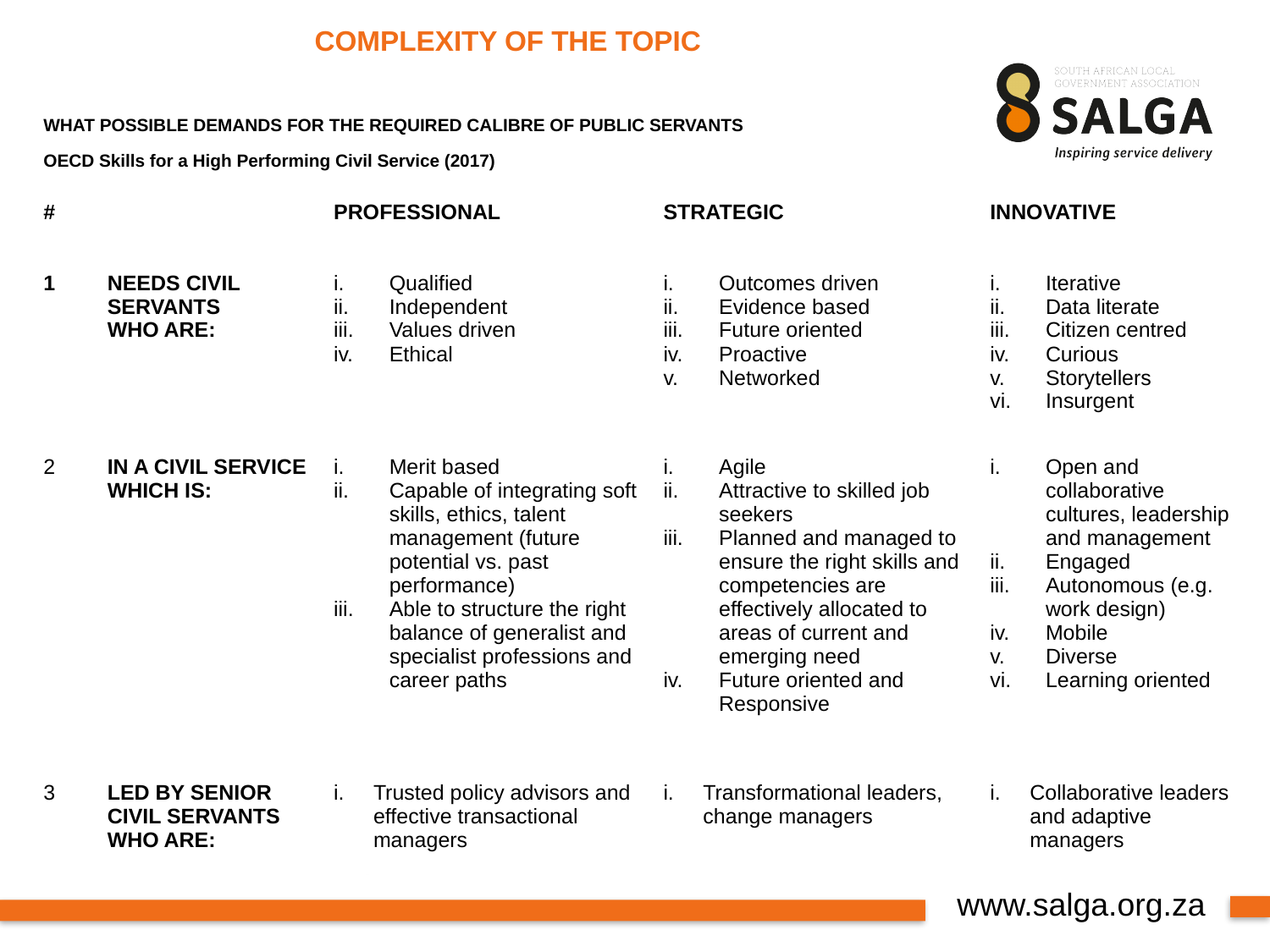

COMPLEXITY OF THE TOPIC
WHAT POSSIBLE DEMANDS FOR THE REQUIRED CALIBRE OF PUBLIC SERVANTS
OECD Skills for a High Performing Civil Service (2017)
| # |  | PROFESSIONAL | STRATEGIC | INNOVATIVE |
| --- | --- | --- | --- | --- |
| 1 | NEEDS CIVIL SERVANTS WHO ARE: | Qualified Independent Values driven Ethical | Outcomes driven Evidence based Future oriented Proactive Networked | Iterative Data literate Citizen centred Curious Storytellers Insurgent |
| 2 | IN A CIVIL SERVICE WHICH IS: | Merit based Capable of integrating soft skills, ethics, talent management (future potential vs. past performance) Able to structure the right balance of generalist and specialist professions and career paths | Agile Attractive to skilled job seekers Planned and managed to ensure the right skills and competencies are effectively allocated to areas of current and emerging need Future oriented and Responsive | Open and collaborative cultures, leadership and management Engaged Autonomous (e.g. work design) Mobile Diverse Learning oriented |
| 3 | LED BY SENIOR CIVIL SERVANTS WHO ARE: | Trusted policy advisors and effective transactional managers | Transformational leaders, change managers | Collaborative leaders and adaptive managers |